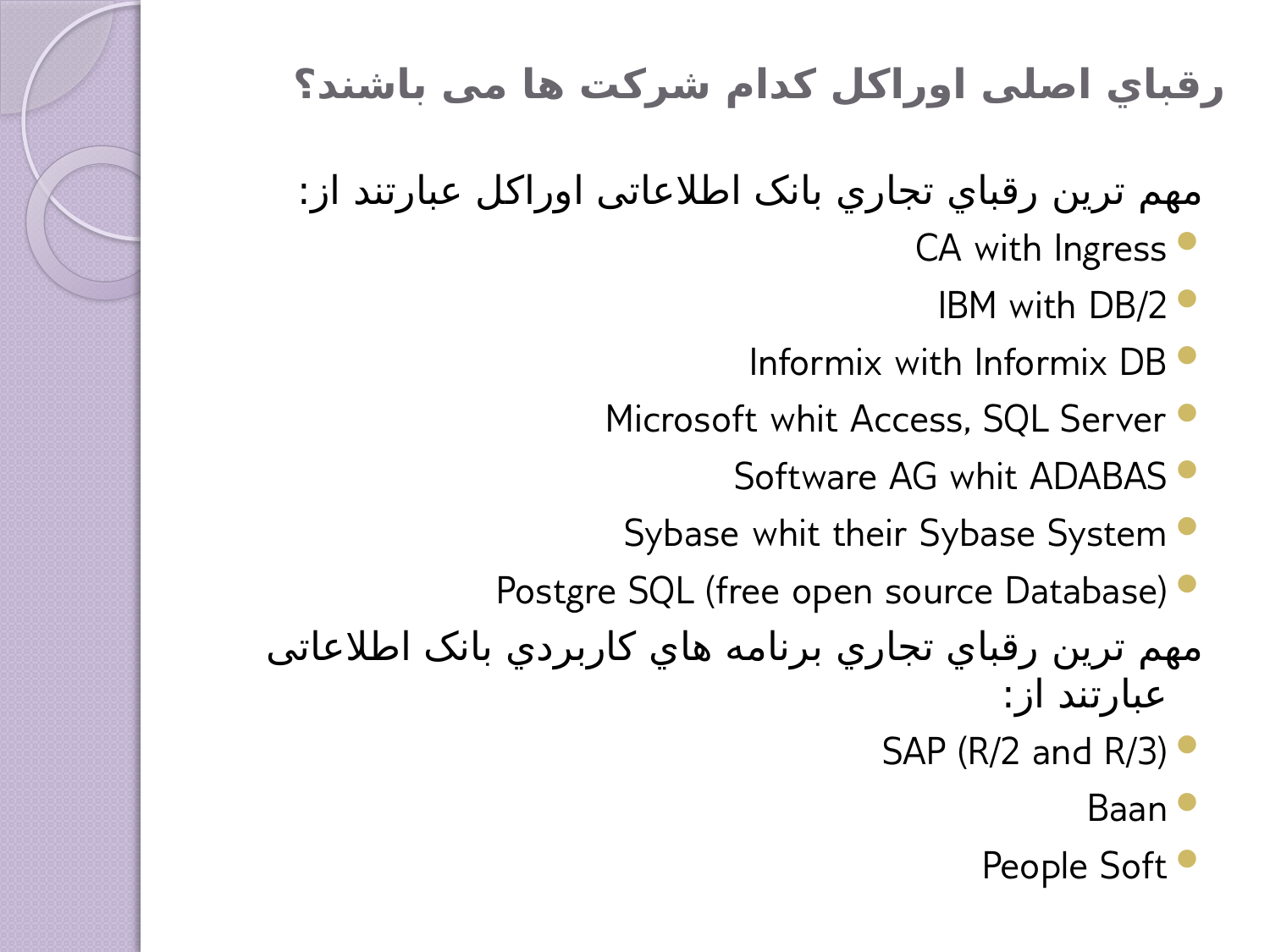

# رقباي اصلی اوراکل کدام شرکت ها می باشند؟
مهم ترین رقباي تجاري بانک اطلاعاتی اوراکل عبارتند از:
CA with Ingress
IBM with DB/2
Informix with Informix DB
Microsoft whit Access, SQL Server
Software AG whit ADABAS
Sybase whit their Sybase System
Postgre SQL (free open source Database)
مهم ترین رقباي تجاري برنامه هاي کاربردي بانک اطلاعاتی عبارتند از:
SAP (R/2 and R/3)
Baan
People Soft